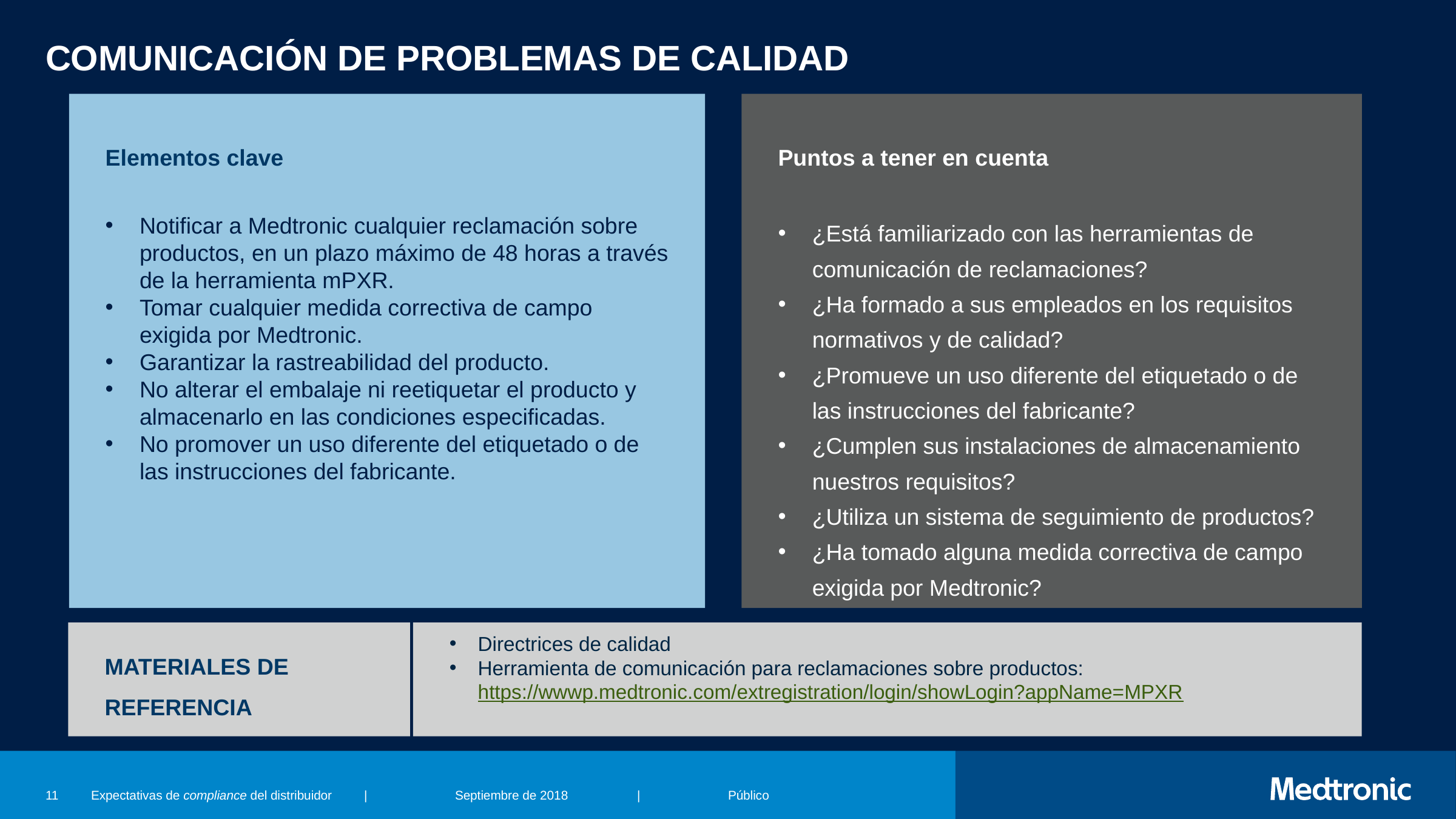

# Comunicación de problemas de calidad
Elementos clave

Notificar a Medtronic cualquier reclamación sobre productos, en un plazo máximo de 48 horas a través de la herramienta mPXR.
Tomar cualquier medida correctiva de campo exigida por Medtronic.
Garantizar la rastreabilidad del producto.
No alterar el embalaje ni reetiquetar el producto y almacenarlo en las condiciones especificadas.
No promover un uso diferente del etiquetado o de las instrucciones del fabricante.

Puntos a tener en cuenta

¿Está familiarizado con las herramientas de comunicación de reclamaciones?
¿Ha formado a sus empleados en los requisitos normativos y de calidad?
¿Promueve un uso diferente del etiquetado o de las instrucciones del fabricante?
¿Cumplen sus instalaciones de almacenamiento nuestros requisitos?
¿Utiliza un sistema de seguimiento de productos?
¿Ha tomado alguna medida correctiva de campo exigida por Medtronic?
MATERIALES DE REFERENCIA
Directrices de calidad
Herramienta de comunicación para reclamaciones sobre productos: https://wwwp.medtronic.com/extregistration/login/showLogin?appName=MPXR

11
Expectativas de compliance del distribuidor	|	Septiembre de 2018	|	Público